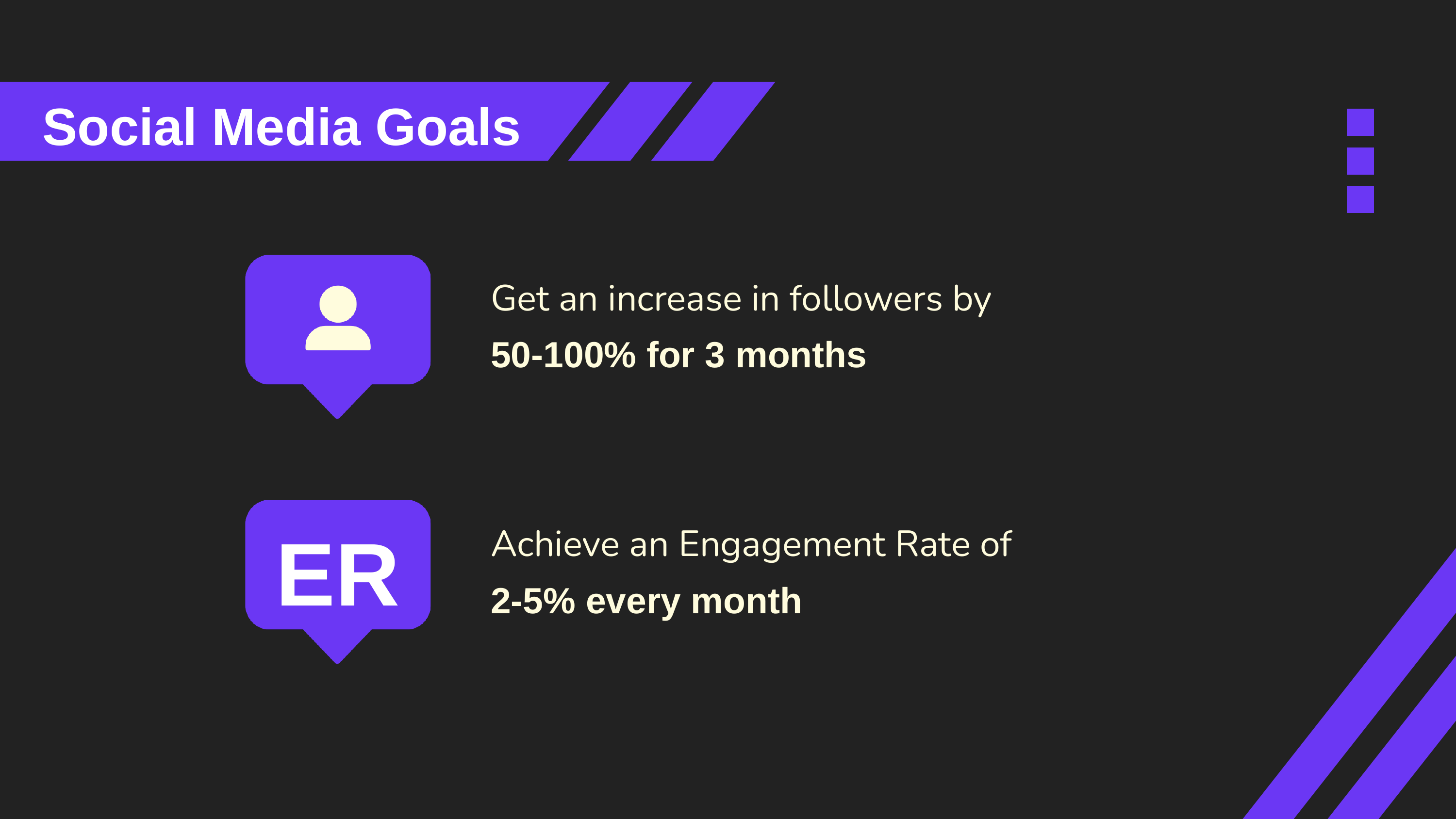

Social Media Goals

Get an increase in followers by
50-100% for 3 months
ER

Achieve an Engagement Rate of
2-5% every month